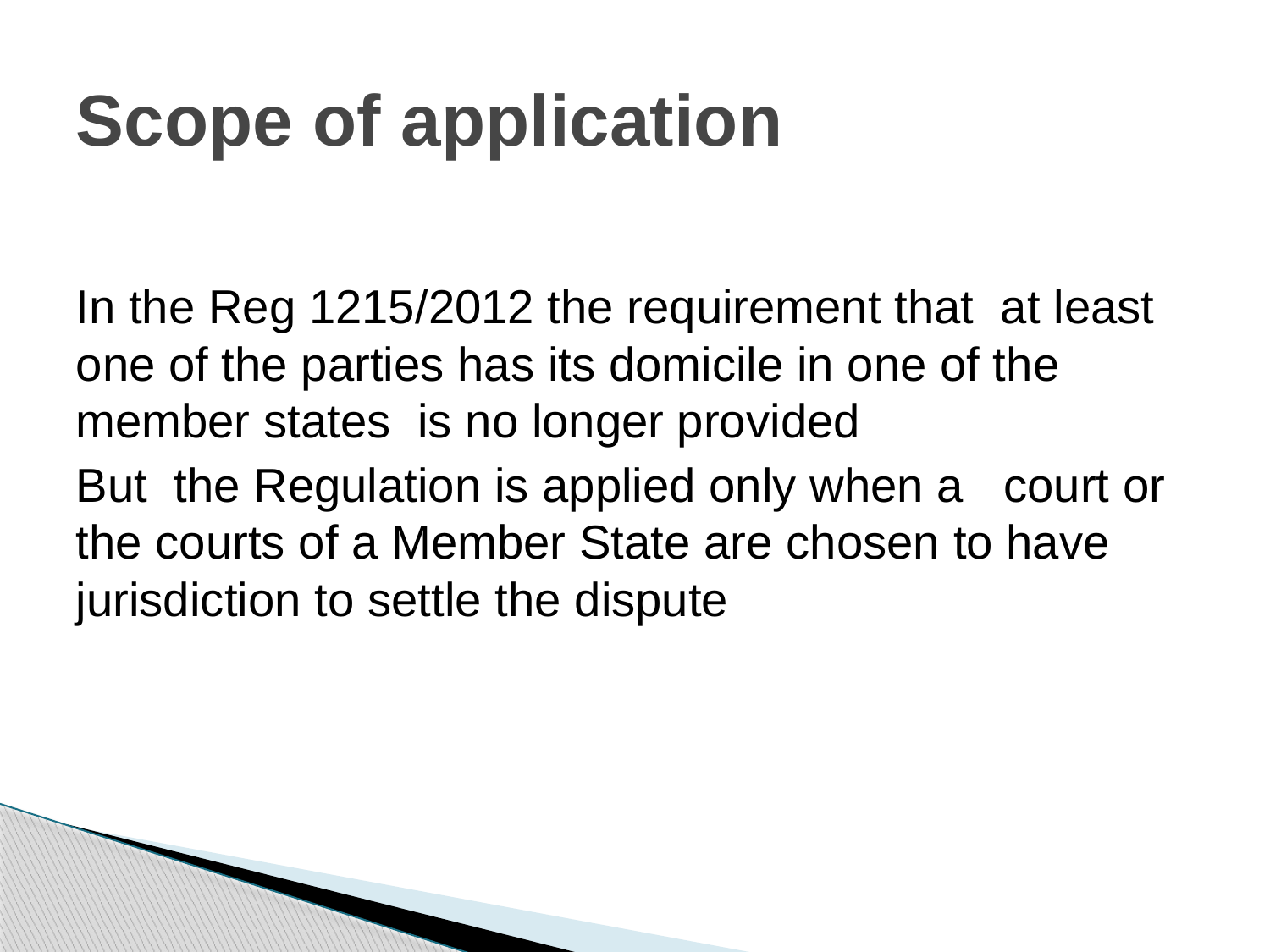

# Scope of application

In the Reg 1215/2012 the requirement that  at least one of the parties has its domicile in one of the member states  is no longer provided
But  the Regulation is applied only when a   court or the courts of a Member State are chosen to have jurisdiction to settle the dispute